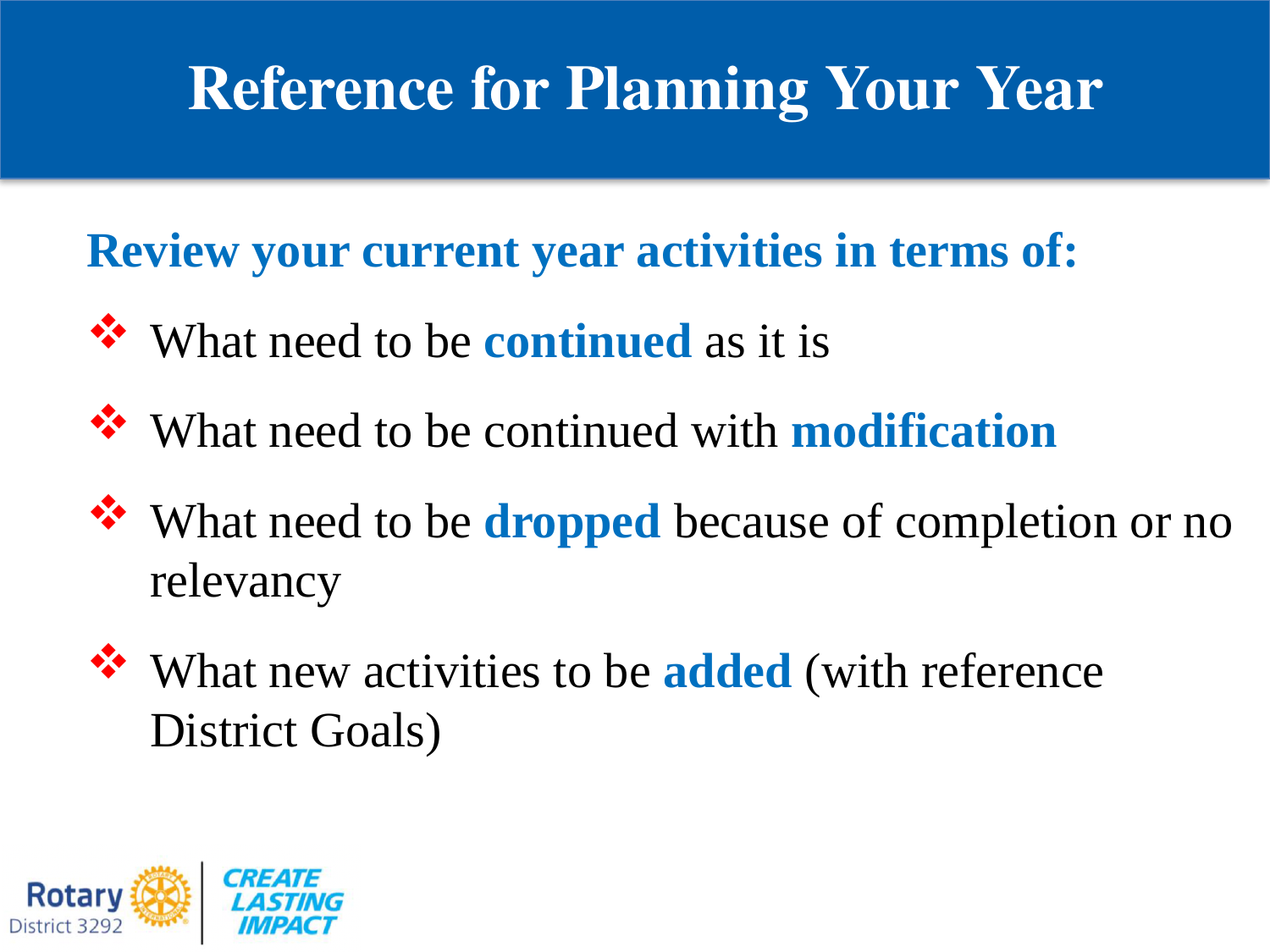

Reference for Planning Your Year
Review your current year activities in terms of:
What need to be continued as it is
What need to be continued with modification
What need to be dropped because of completion or no relevancy
What new activities to be added (with reference District Goals)